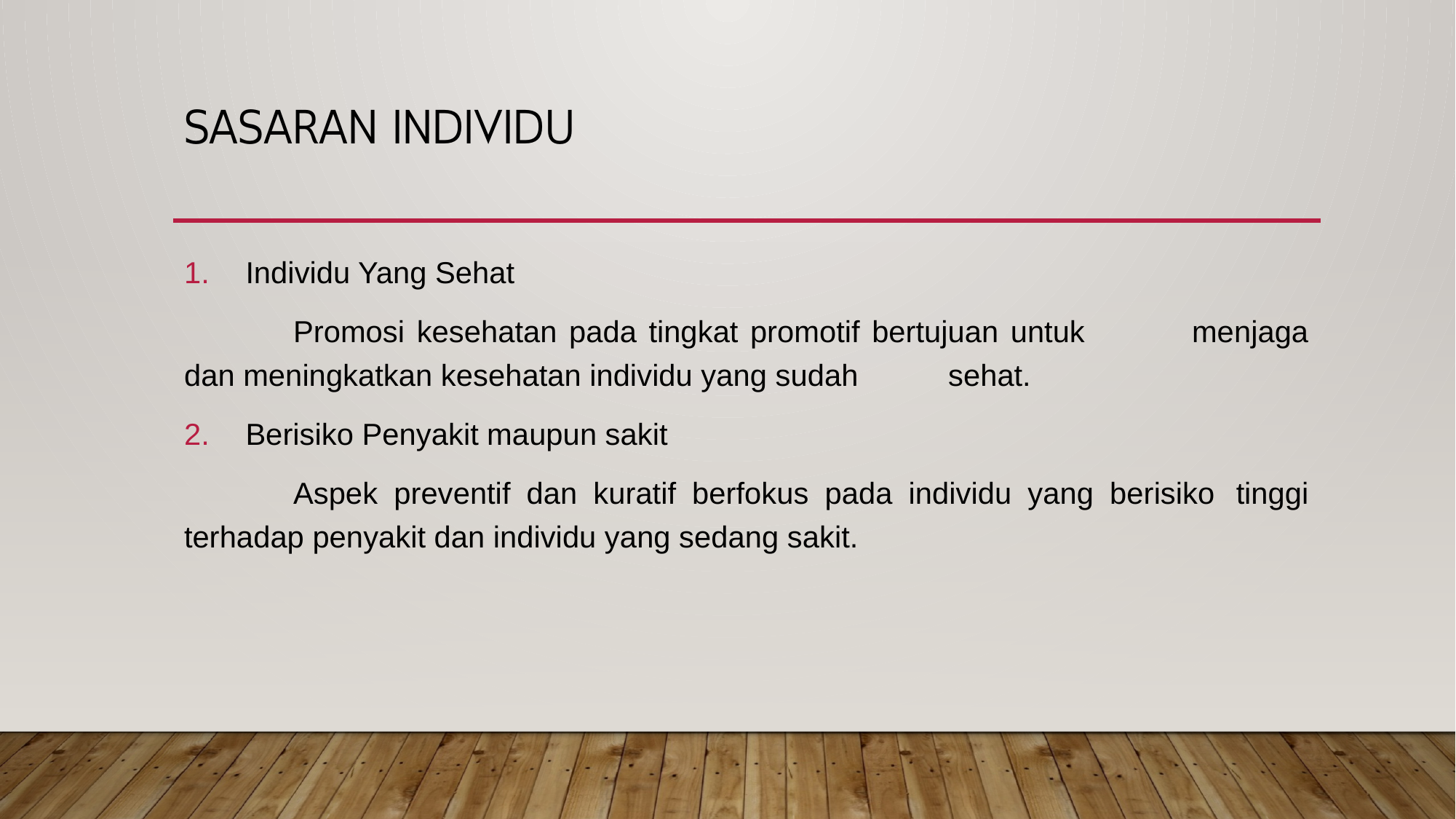

# Sasaran Individu
Individu Yang Sehat
	Promosi kesehatan pada tingkat promotif bertujuan untuk 	menjaga dan meningkatkan kesehatan individu yang sudah 	sehat.
Berisiko Penyakit maupun sakit
	Aspek preventif dan kuratif berfokus pada individu yang berisiko 	tinggi terhadap penyakit dan individu yang sedang sakit.